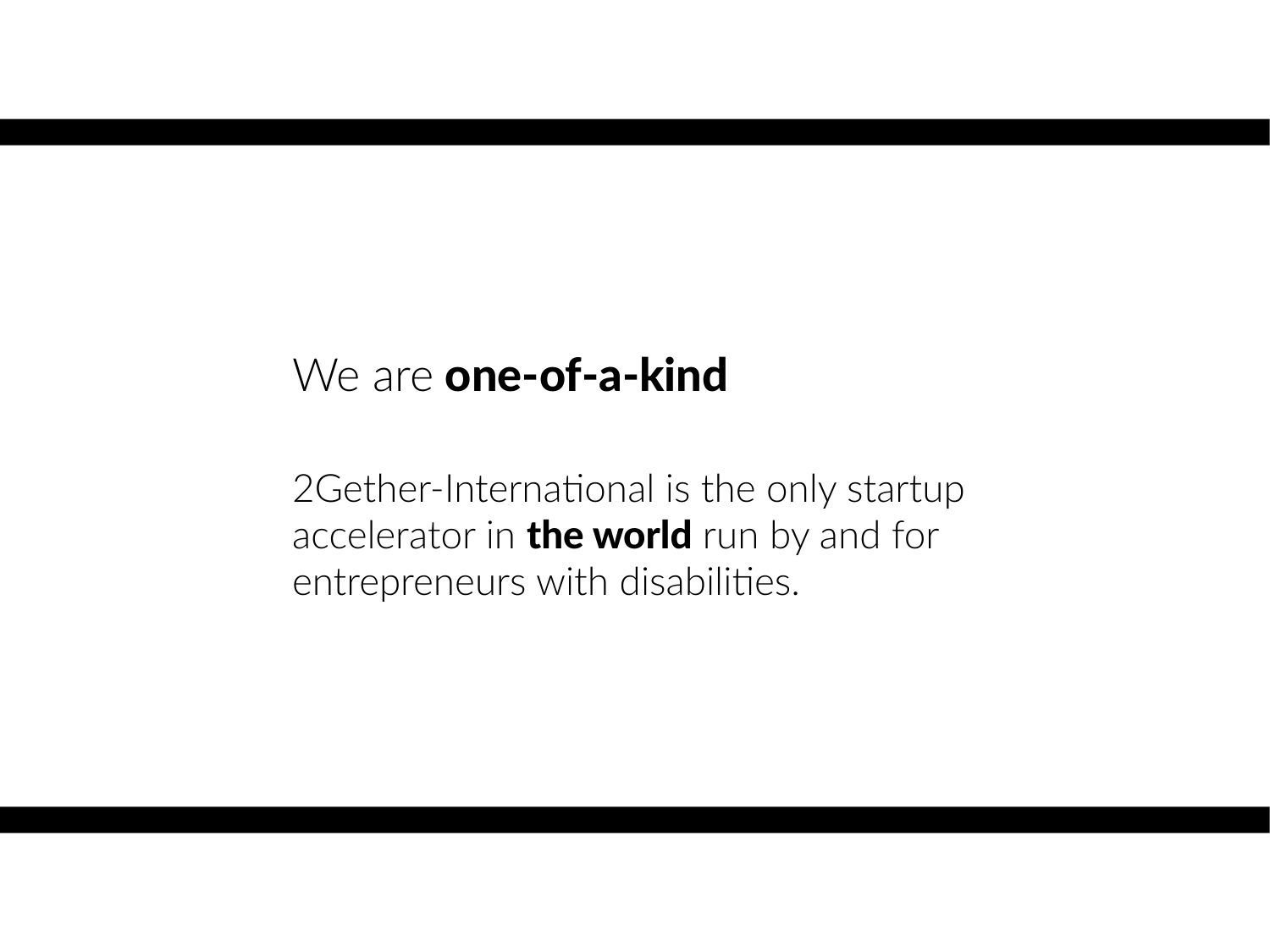

We are one-of-a-kind

2Gether-International is the only startup accelerator in the world run by and for entrepreneurs with disabilities.